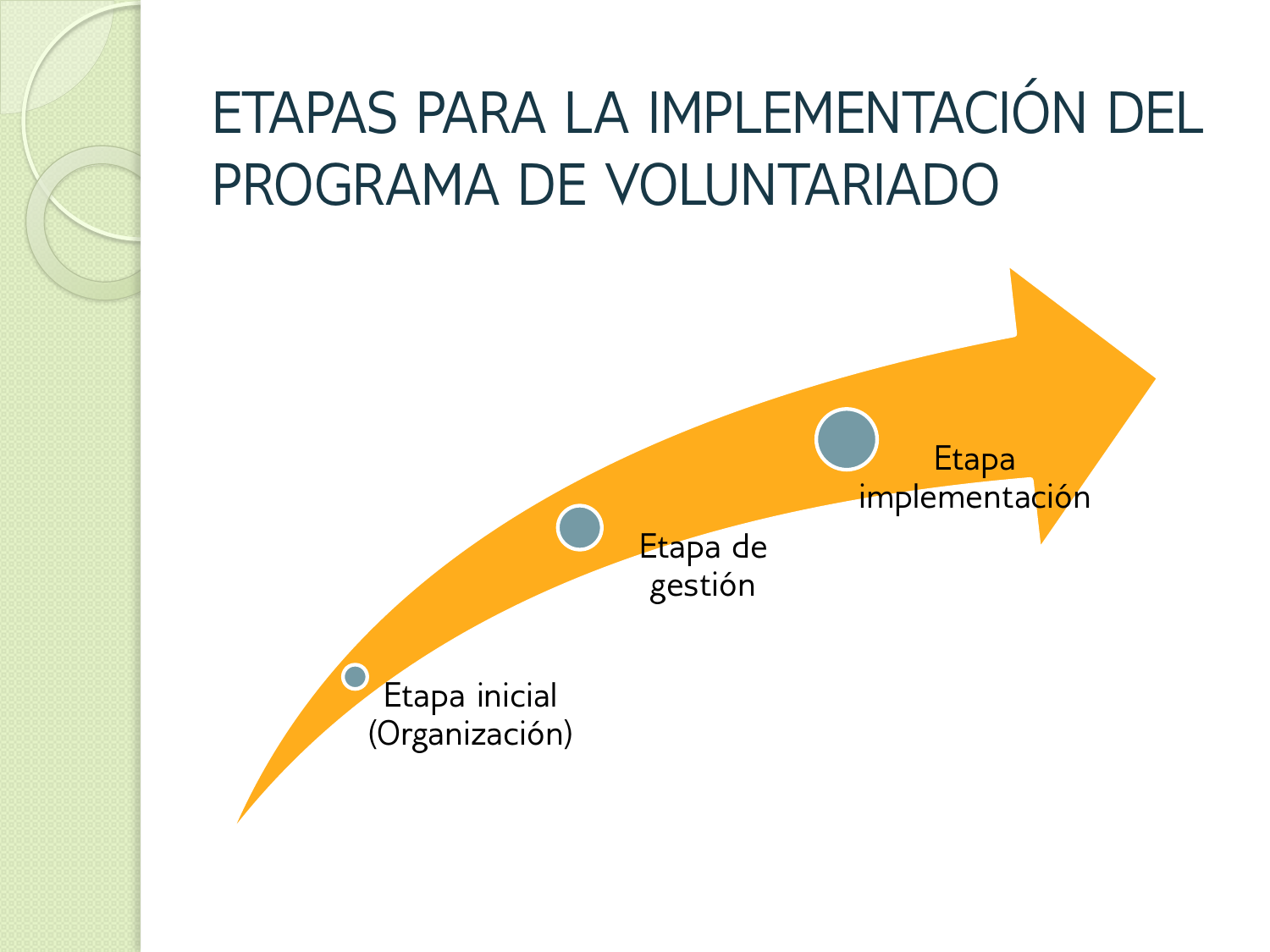

# ETAPAS PARA LA IMPLEMENTACIÓN DEL PROGRAMA DE VOLUNTARIADO
Etapa inicial (Organización)
Etapa de gestión
Etapa implementación